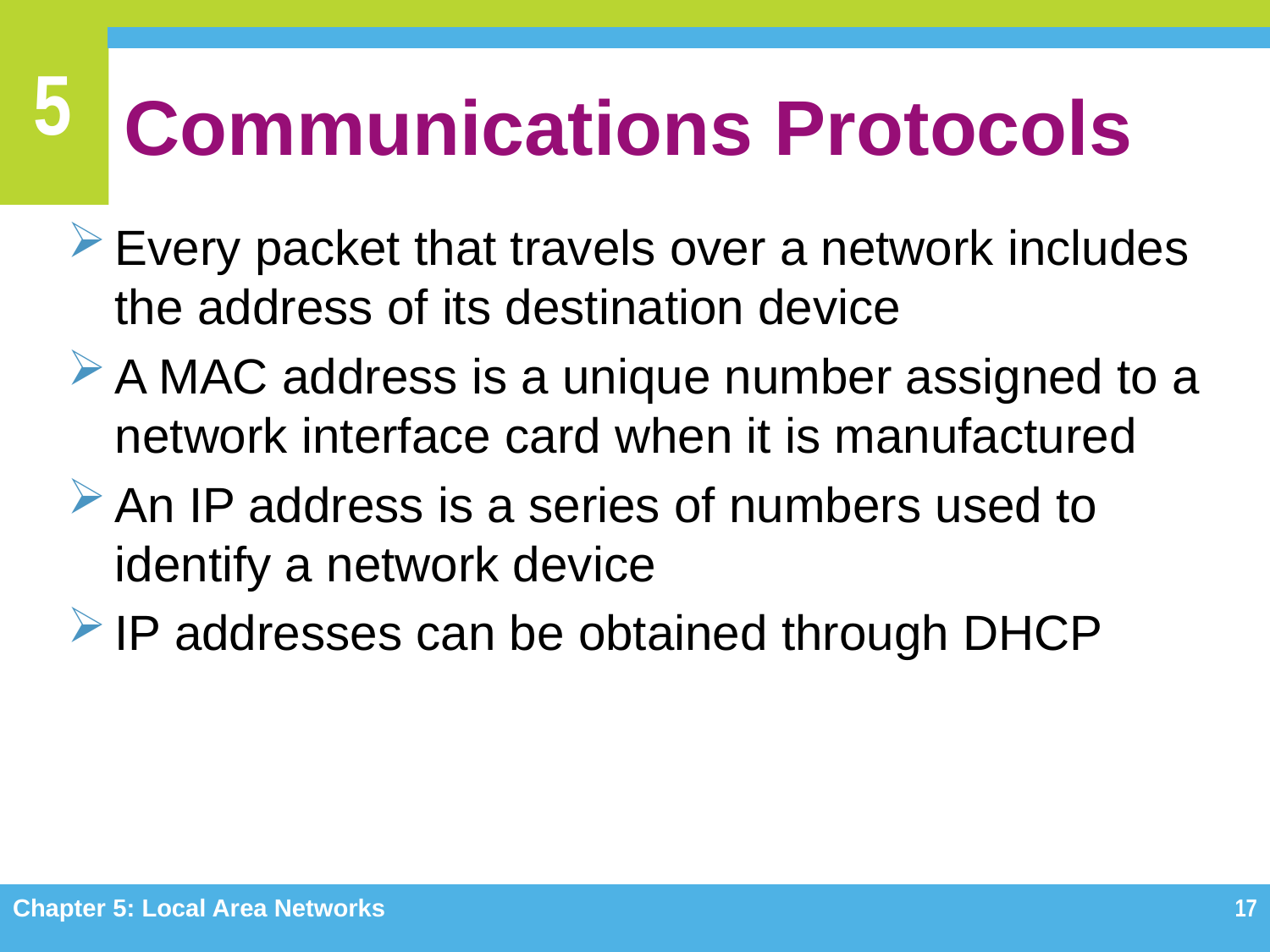

# Communications Protocols
Every packet that travels over a network includes the address of its destination device
A MAC address is a unique number assigned to a network interface card when it is manufactured
An IP address is a series of numbers used to identify a network device
IP addresses can be obtained through DHCP
Chapter 5: Local Area Networks
17